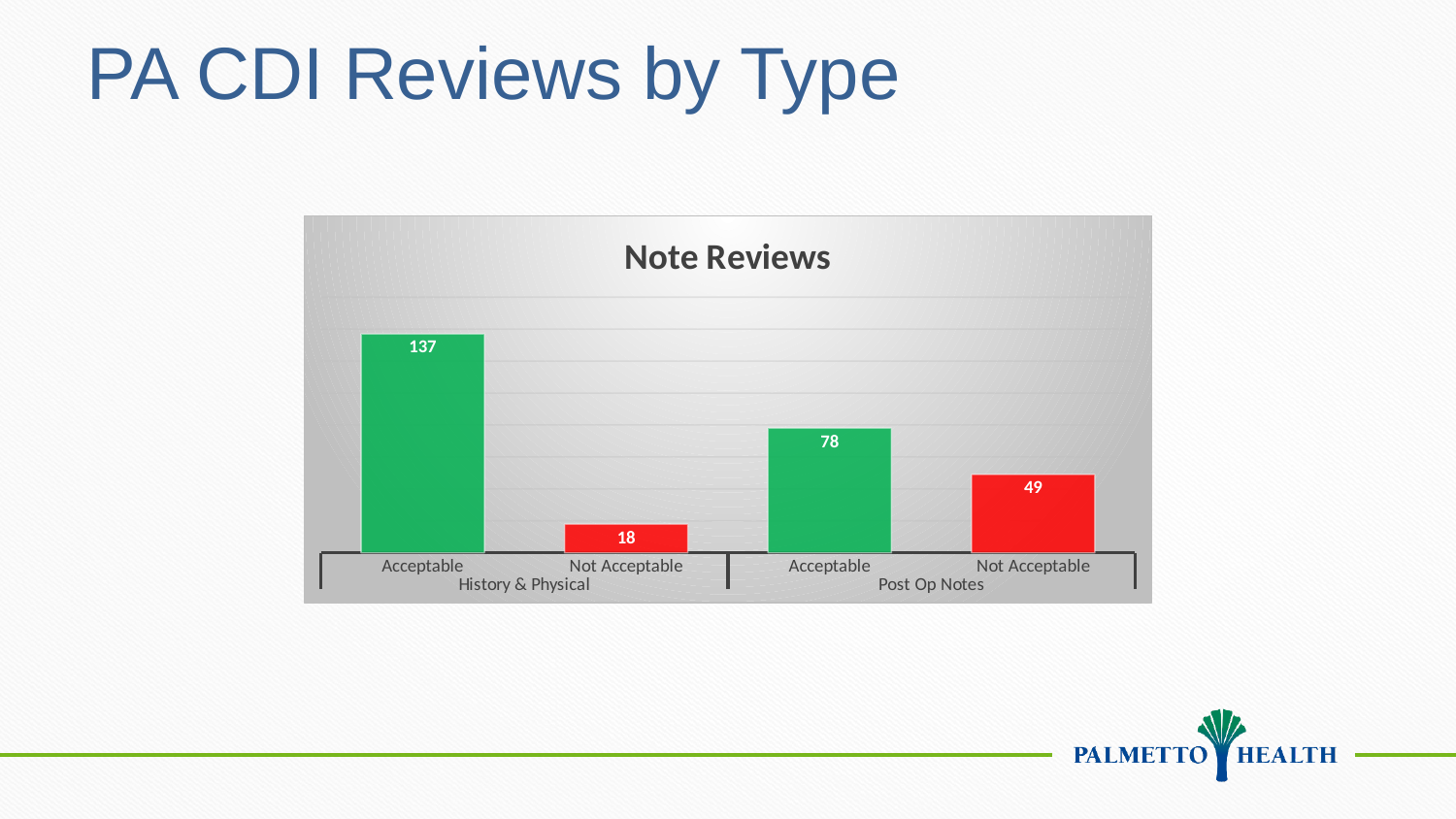

# PA CDI Reviews by Type

### Chart: Note Reviews

| Category |  |
|---|---|
| Acceptable | 137.0 |
| Not Acceptable | 18.0 |
| Acceptable | 78.0 |
| Not Acceptable | 49.0 |